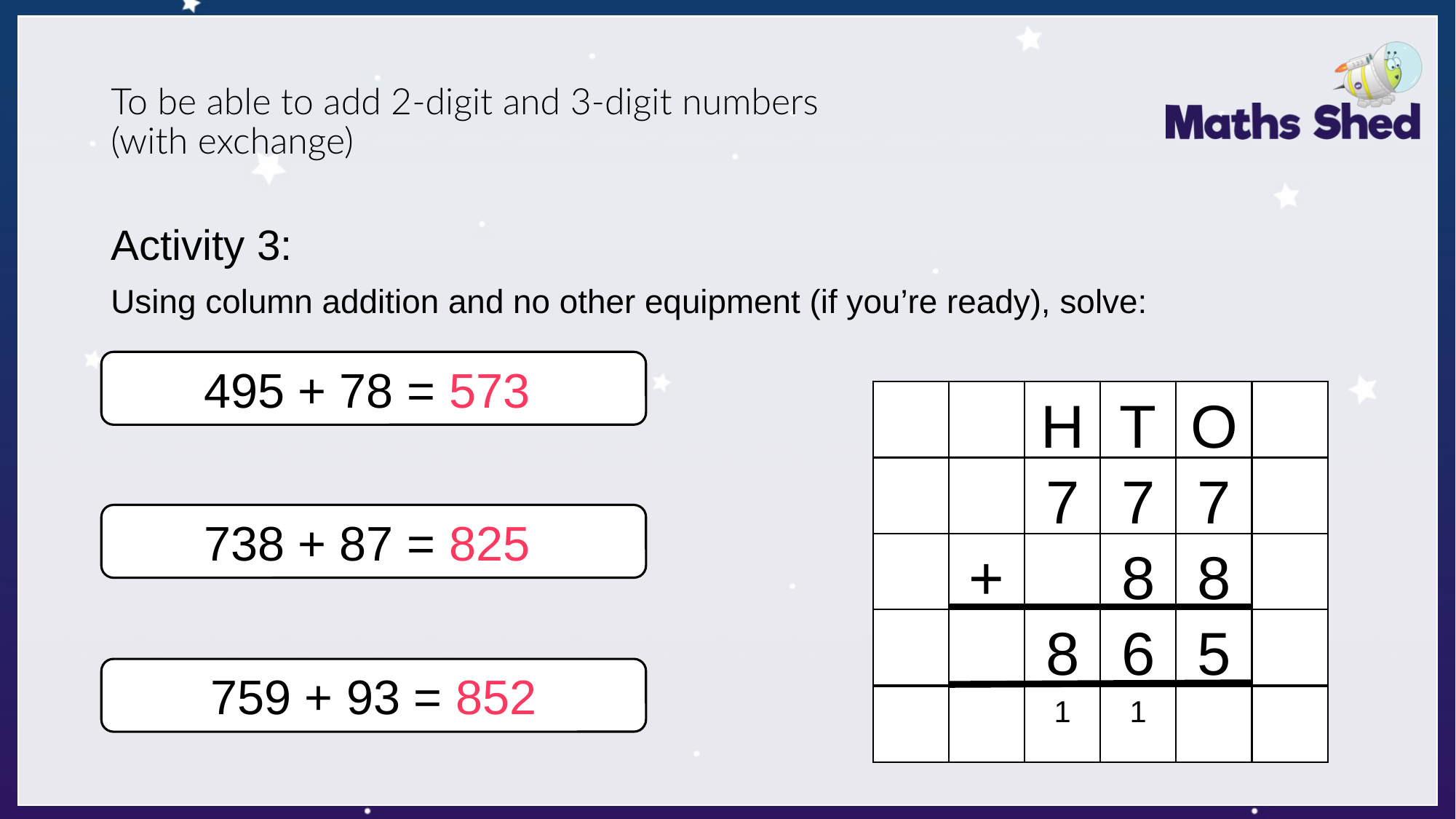

# To be able to add 2-digit and 3-digit numbers (with exchange)
Activity 3:
Using column addition and no other equipment (if you’re ready), solve:

495 + 78 = 573

H
T
O

7
7
7

738 + 87 = 825

+

8
8

8
6
5

759 + 93 = 852

1
1